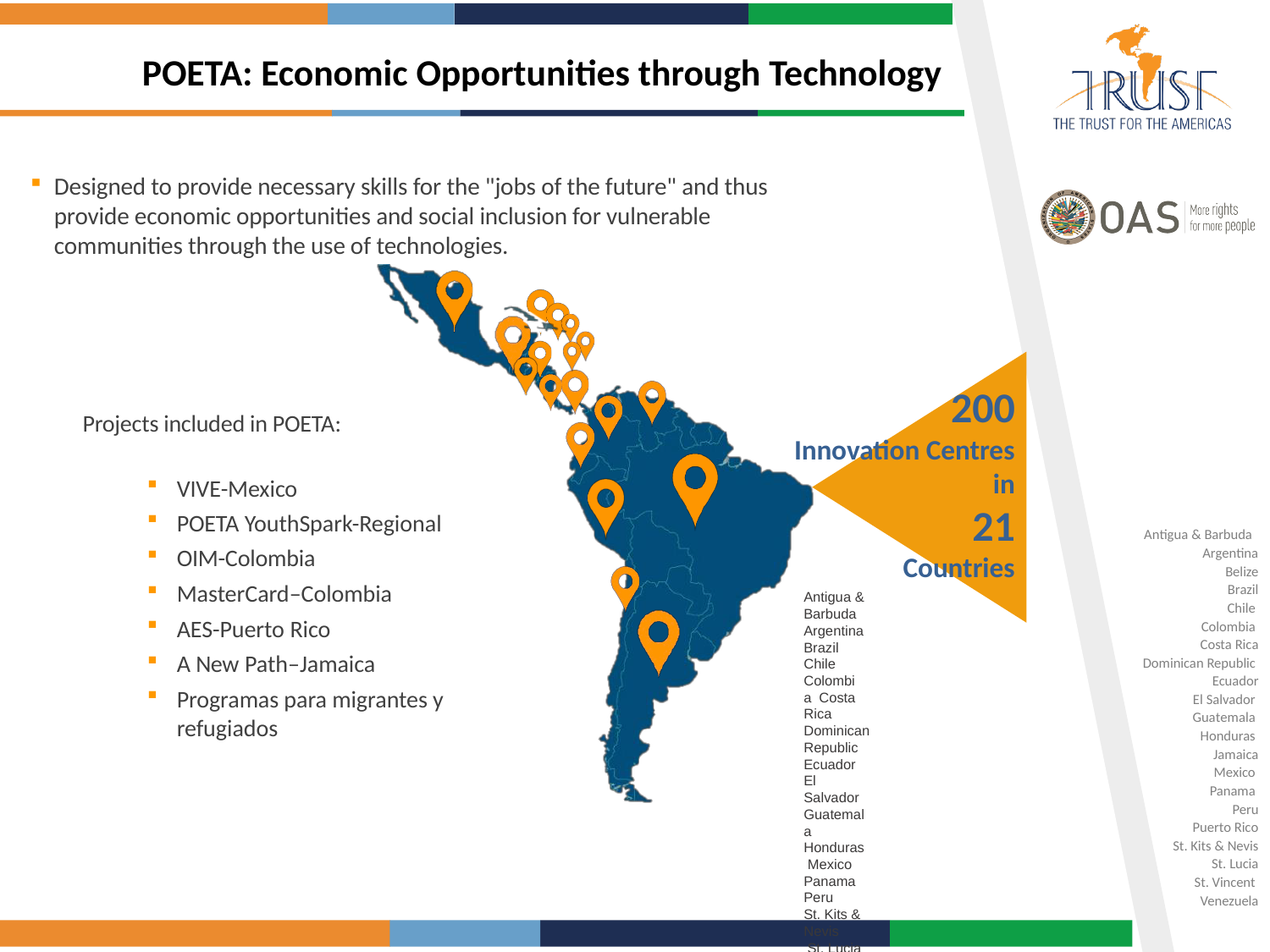

POETA: Economic Opportunities through Technology
Designed to provide necessary skills for the "jobs of the future" and thus provide economic opportunities and social inclusion for vulnerable communities through the use of technologies.

200
Innovation Centres
in
21
Countries
Projects included in POETA:
VIVE-Mexico
POETA YouthSpark-Regional
OIM-Colombia
MasterCard–Colombia
AES-Puerto Rico
A New Path–Jamaica
Programas para migrantes y refugiados
Antigua & Barbuda  Argentina
Brazil  Chile  Colombia  Costa Rica
Dominican Republic  Ecuador
El Salvador  Guatemala  Honduras  Mexico  Panama  Peru
St. Kits & Nevis
     St. Lucia                   St. Vincent  Venezuela